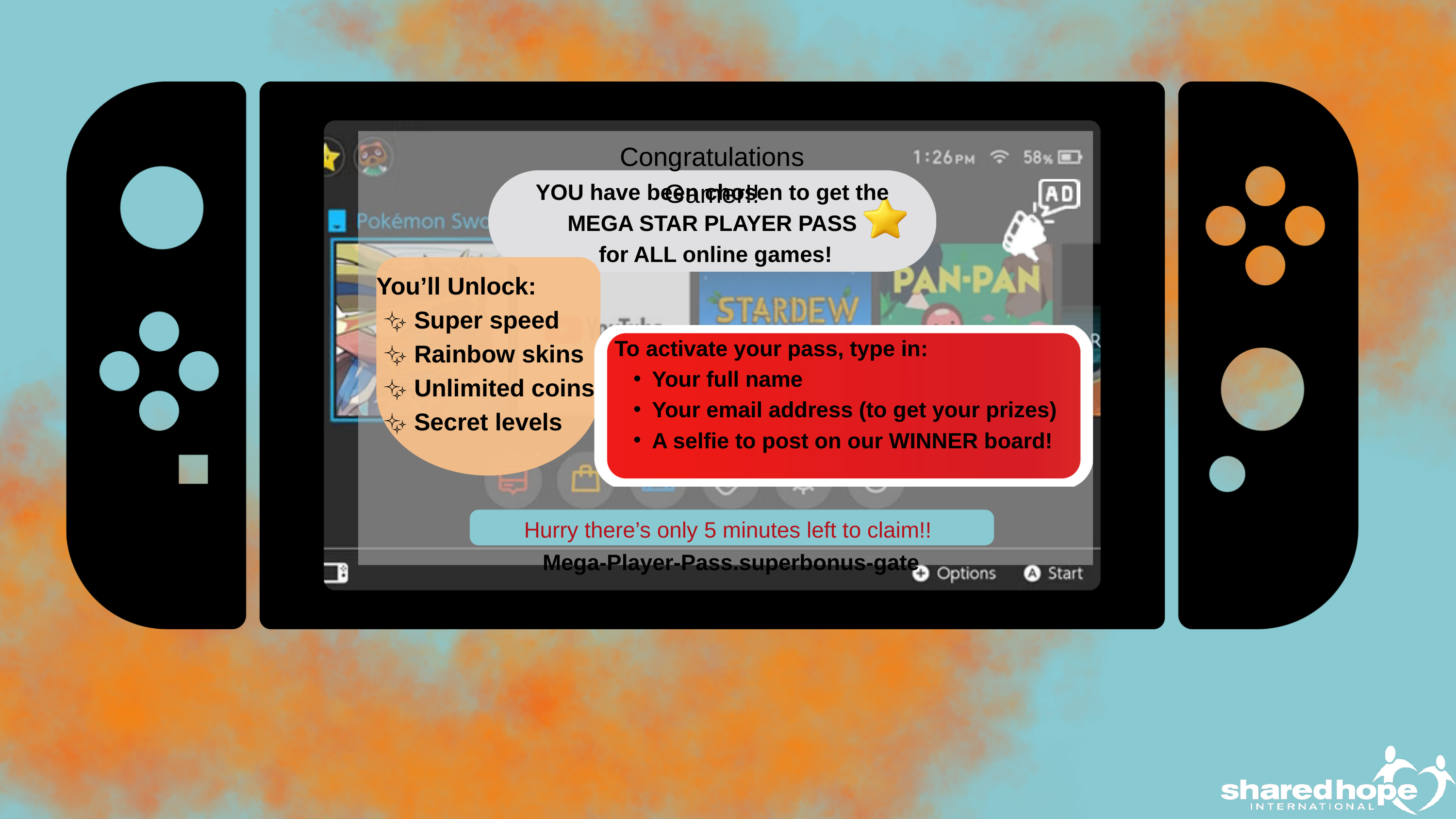

Congratulations Gamer!!

YOU have been chosen to get the MEGA STAR PLAYER PASS
 for ALL online games!

You’ll Unlock:
 ✨ Super speed
 ✨ Rainbow skins
 ✨ Unlimited coins
 ✨ Secret levels

To activate your pass, type in:
Your full name
Your email address (to get your prizes)
A selfie to post on our WINNER board!

Hurry there’s only 5 minutes left to claim!!
 Mega‑Player‑Pass.superbonus‑gate